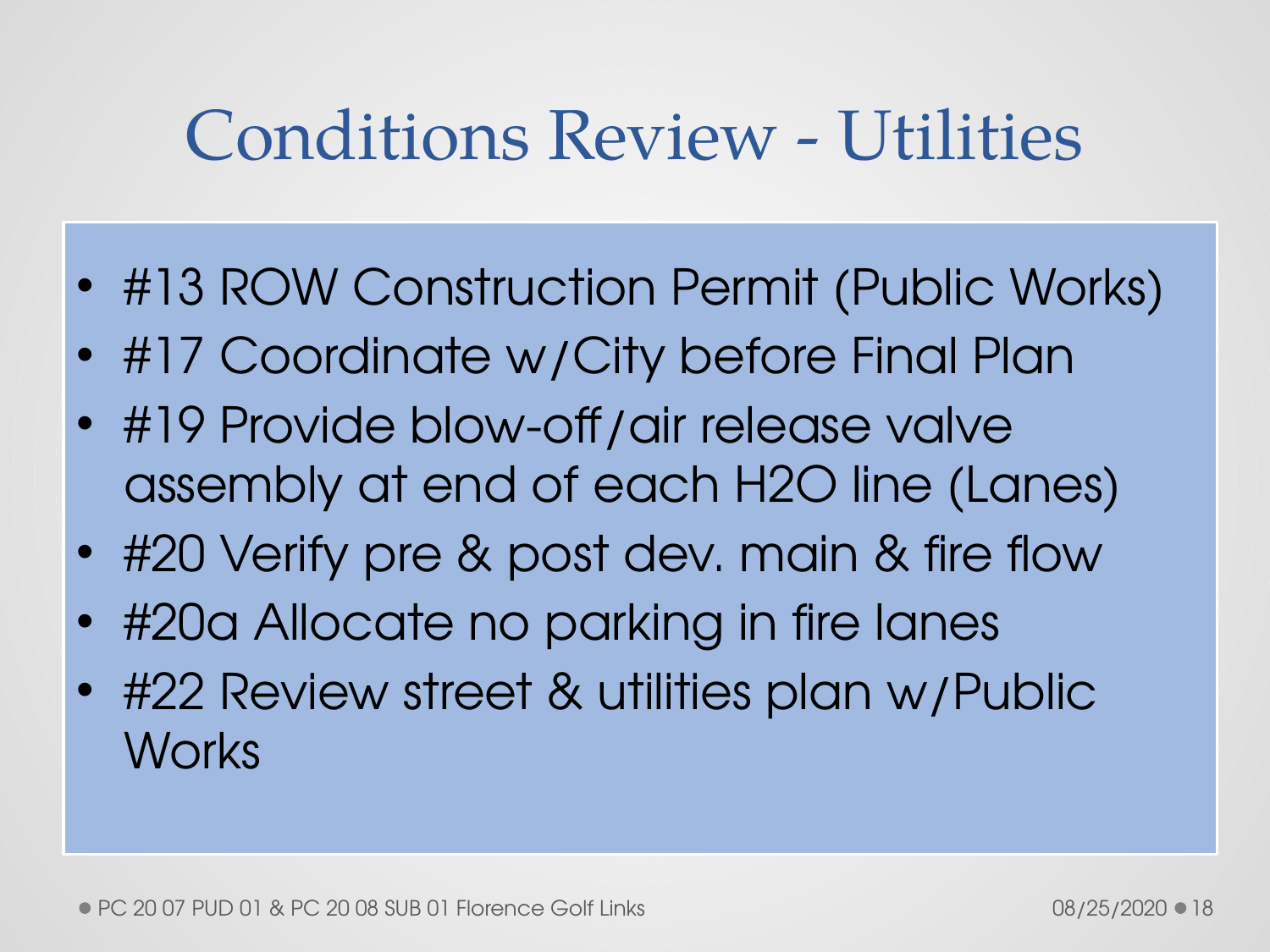

# Conditions Review - Utilities

#13 ROW Construction Permit (Public Works)
#17 Coordinate w/City before Final Plan
#19 Provide blow-off/air release valve   assembly at end of each H2O line (Lanes)
#20 Verify pre & post dev. main & fire flow
#20a Allocate no parking in fire lanes
#22 Review street & utilities plan w/Public Works

PC 20 07 PUD 01 & PC 20 08 SUB 01 Florence Golf Links
08/25/2020
18